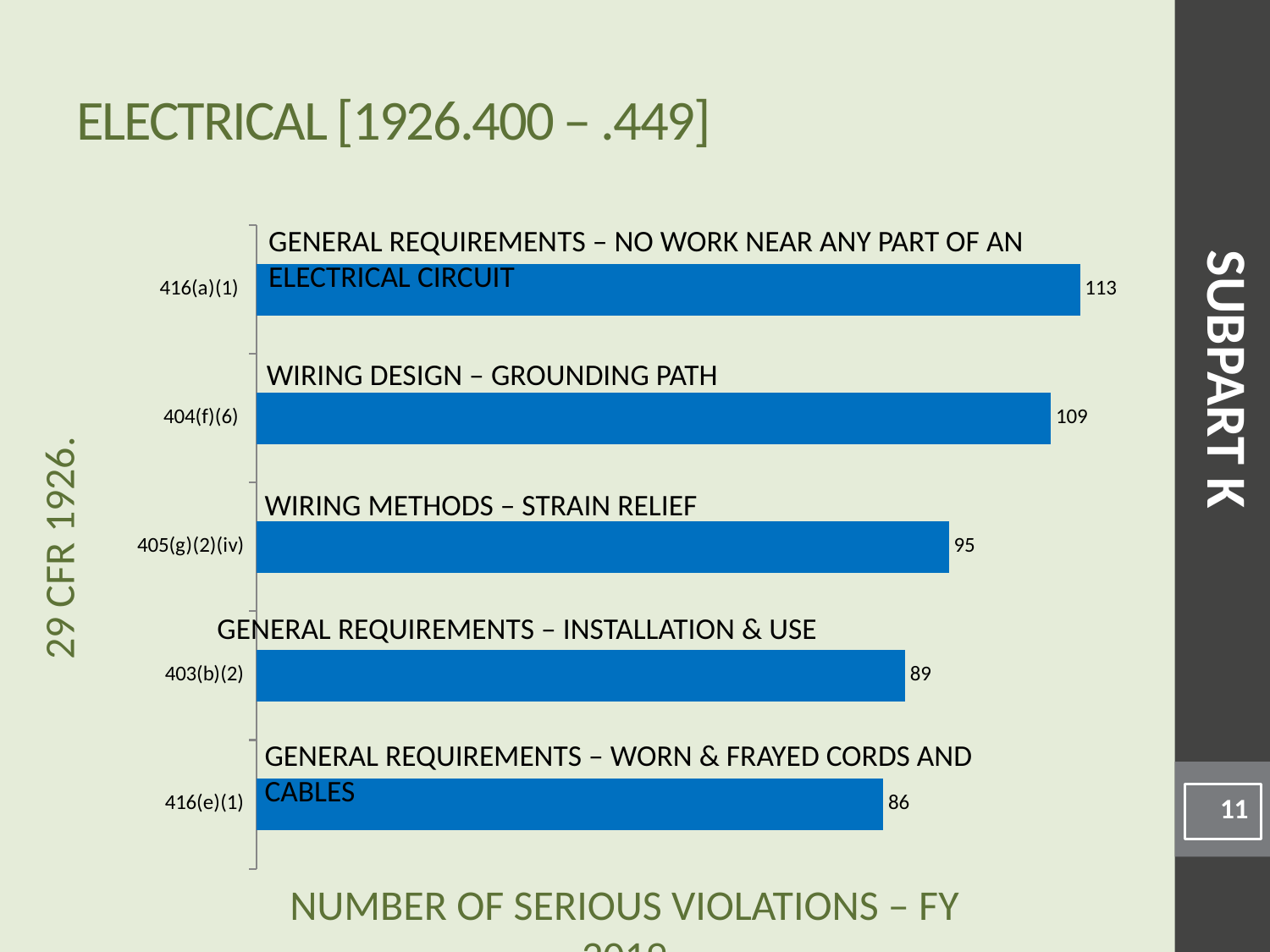

# Electrical [1926.400 – .449]

### Chart

| Category |  |
|---|---|
| 416(e)(1) | 86.0 |
| 403(b)(2) | 89.0 |
| 405(g)(2)(iv) | 95.0 |
| 404(f)(6)  | 109.0 |
| 416(a)(1)  | 113.0 |
General Requirements – No work near any part of an electrical circuit
SUBPART K
Wiring Design – Grounding path
Wiring Methods – Strain relief
General Requirements – Installation & use
General Requirements – Worn & frayed cords and cables
11